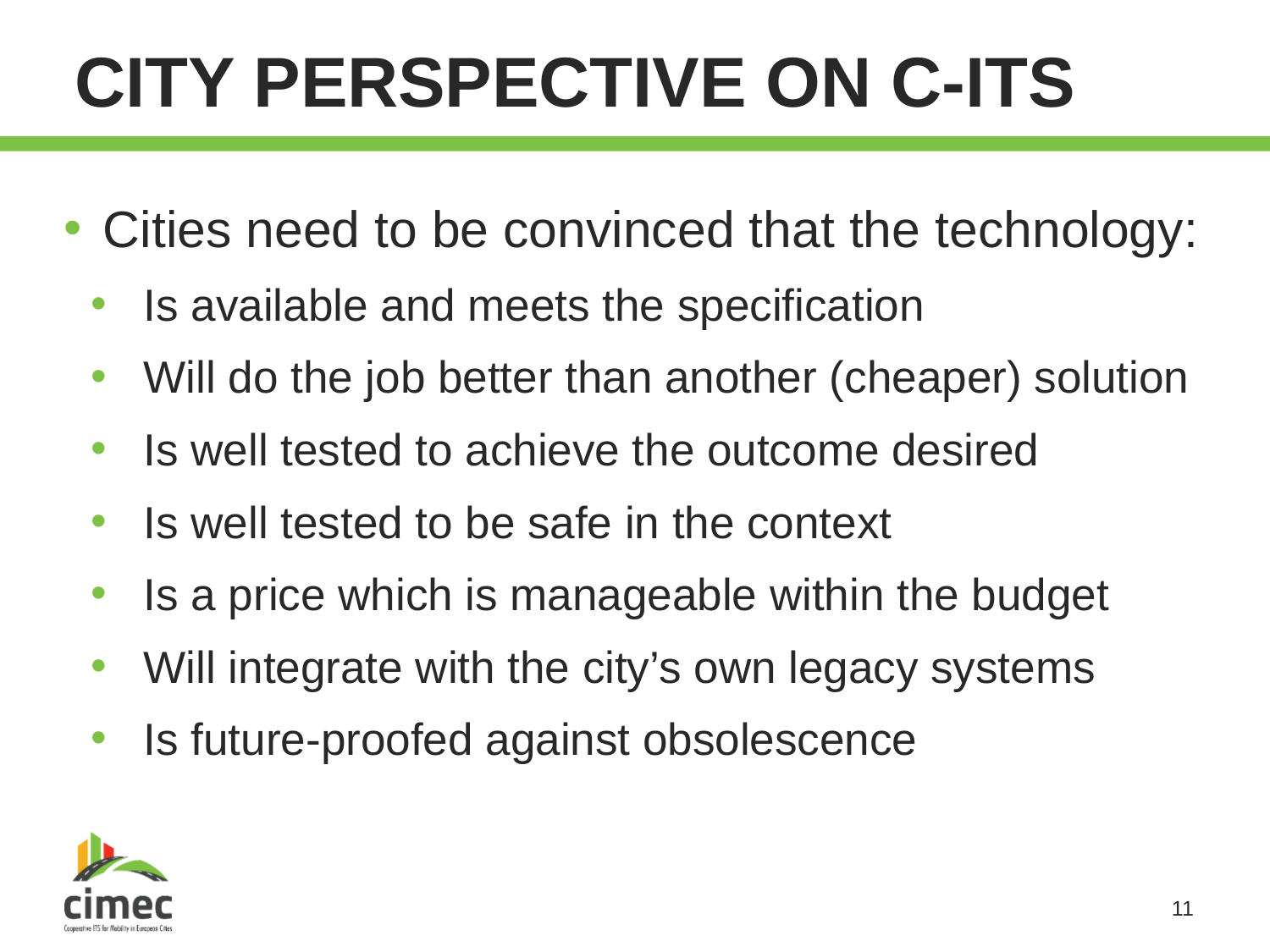

# City perspective on C-ITS
Cities need to be convinced that the technology:
Is available and meets the specification
Will do the job better than another (cheaper) solution
Is well tested to achieve the outcome desired
Is well tested to be safe in the context
Is a price which is manageable within the budget
Will integrate with the city’s own legacy systems
Is future-proofed against obsolescence

11